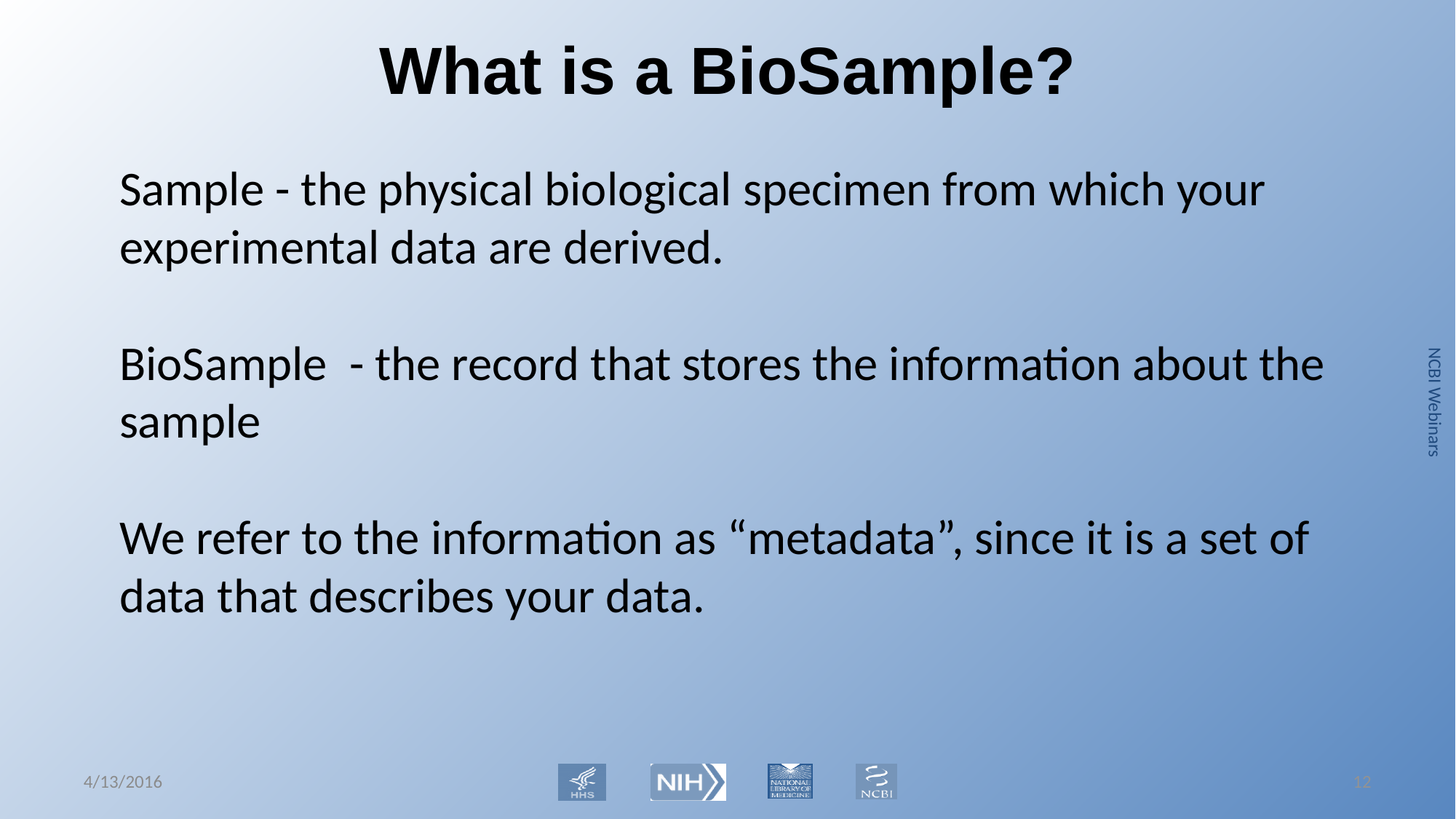

# What is a BioSample?
Sample - the physical biological specimen from which your experimental data are derived.

BioSample  - the record that stores the information about the sample

We refer to the information as “metadata”, since it is a set of data that describes your data.
4/13/2016
12